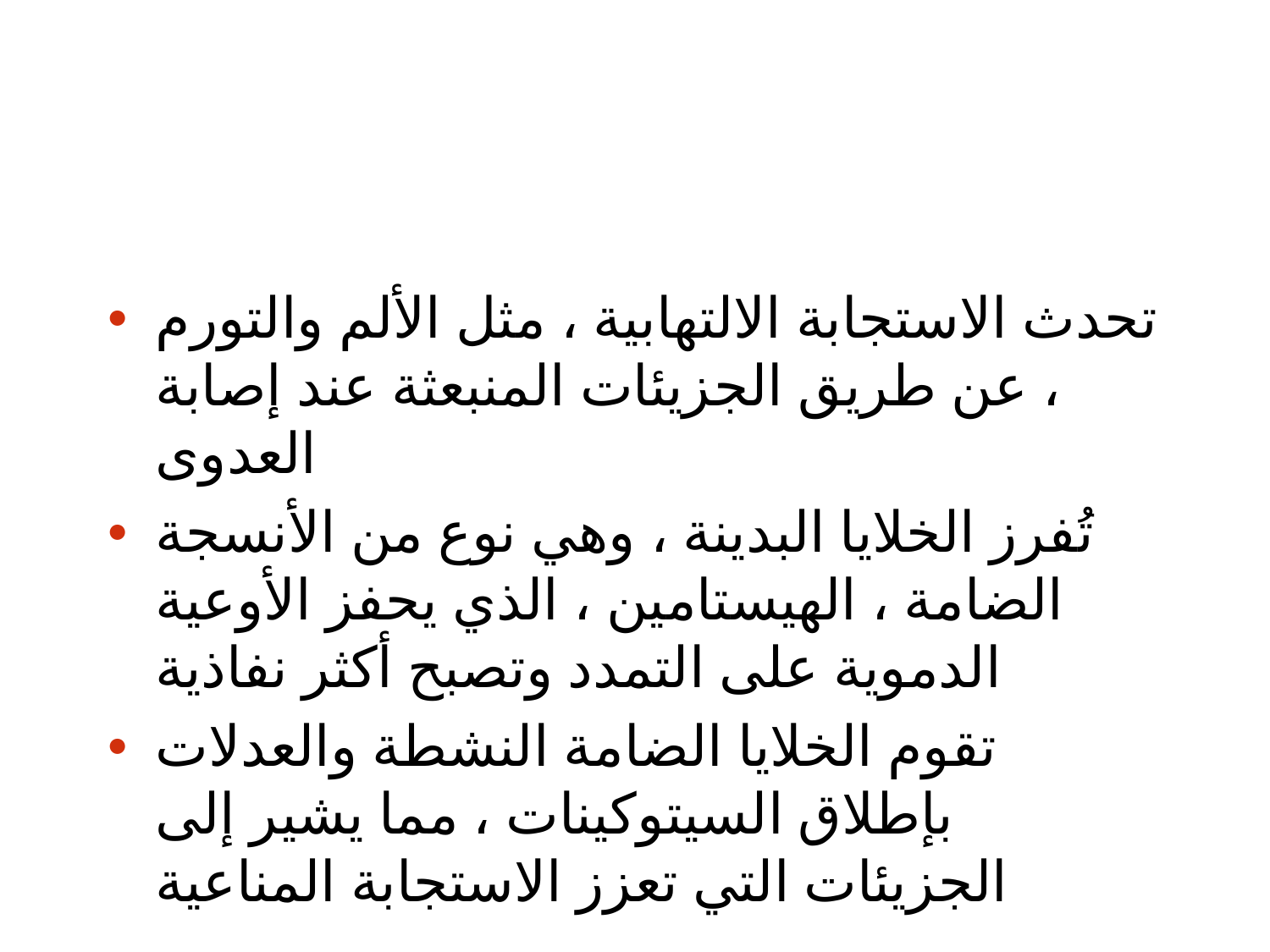

#
تحدث الاستجابة الالتهابية ، مثل الألم والتورم ، عن طريق الجزيئات المنبعثة عند إصابة العدوى
تُفرز الخلايا البدينة ، وهي نوع من الأنسجة الضامة ، الهيستامين ، الذي يحفز الأوعية الدموية على التمدد وتصبح أكثر نفاذية
تقوم الخلايا الضامة النشطة والعدلات بإطلاق السيتوكينات ، مما يشير إلى الجزيئات التي تعزز الاستجابة المناعية